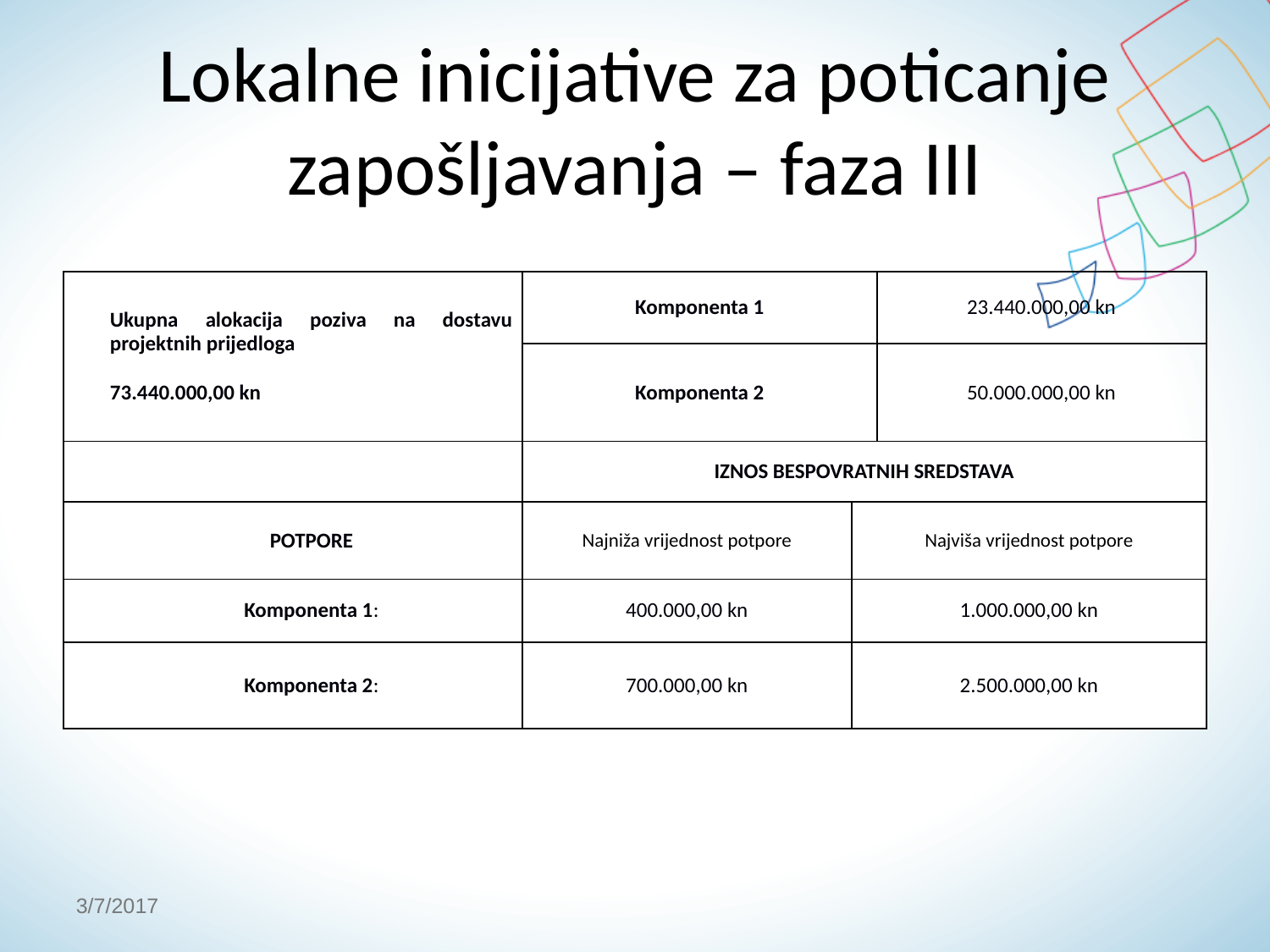

# Lokalne inicijative za poticanje zapošljavanja – faza III
| Ukupna alokacija poziva na dostavu projektnih prijedloga   73.440.000,00 kn | Komponenta 1 |  | 23.440.000,00 kn |
| --- | --- | --- | --- |
|  | Komponenta 2 |  | 50.000.000,00 kn |
|  | IZNOS BESPOVRATNIH SREDSTAVA |  |  |
| POTPORE | Najniža vrijednost potpore | Najviša vrijednost potpore |  |
| Komponenta 1: | 400.000,00 kn | 1.000.000,00 kn |  |
| Komponenta 2: | 700.000,00 kn | 2.500.000,00 kn |  |